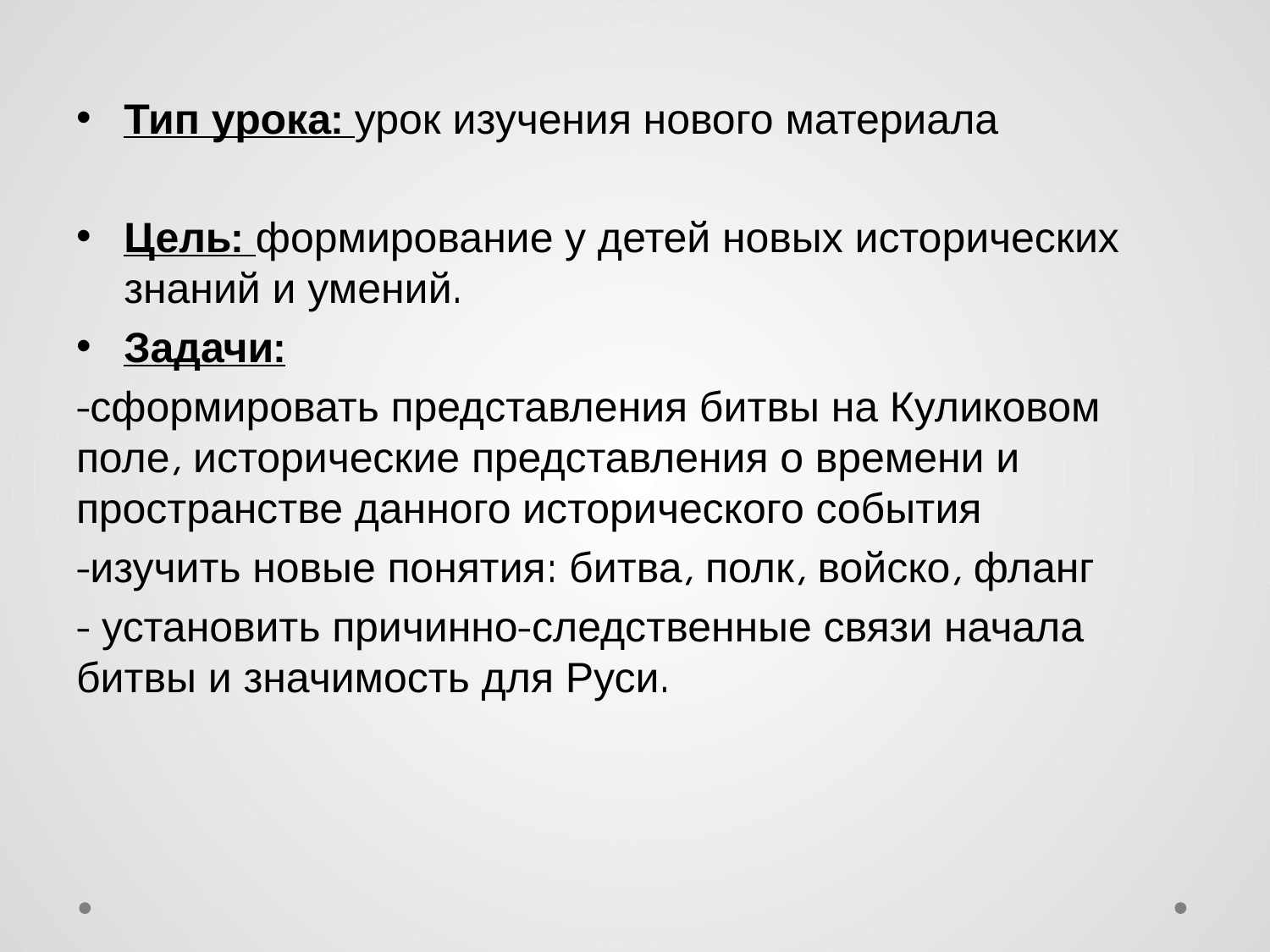

Тип урока: урок изучения нового материала

Цель: формирование у детей новых исторических знаний и умений.
Задачи:
-сформировать представления битвы на Куликовом поле, исторические представления о времени и пространстве данного исторического события
-изучить новые понятия: битва, полк, войско, фланг
- установить причинно-следственные связи начала битвы и значимость для Руси.